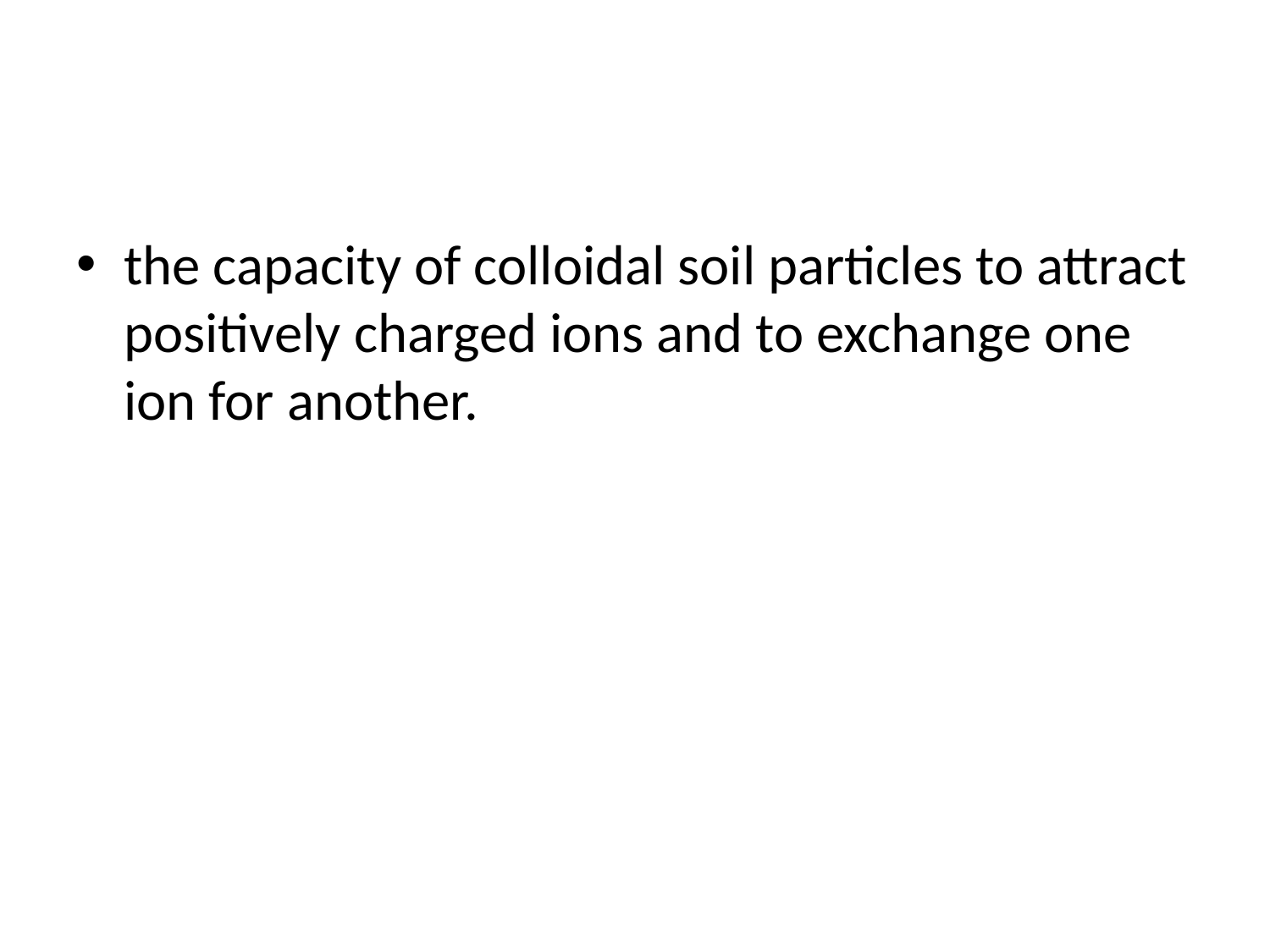

#
the capacity of colloidal soil particles to attract positively charged ions and to exchange one ion for another.